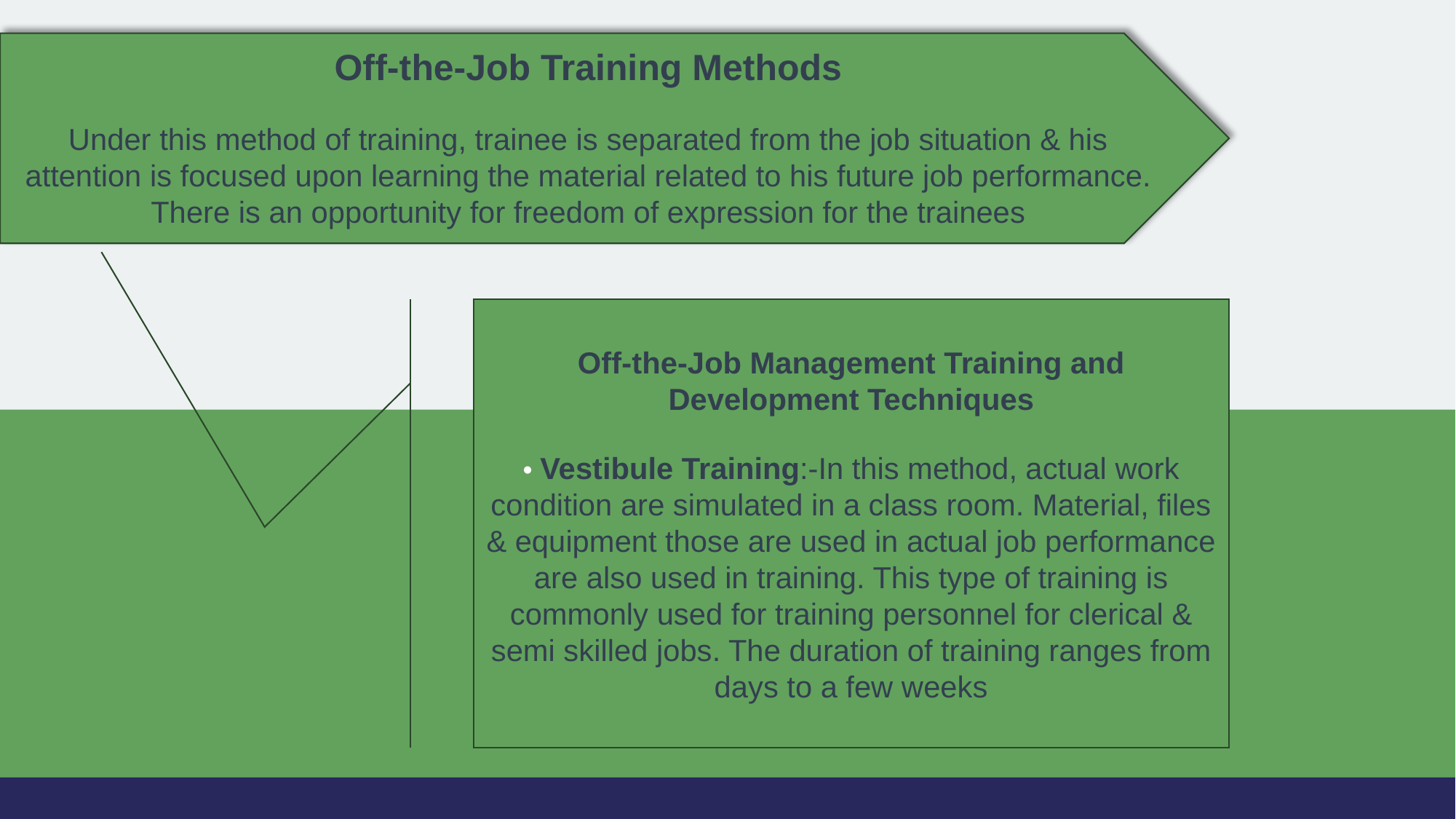

Off-the-Job Training Methods

Under this method of training, trainee is separated from the job situation & his attention is focused upon learning the material related to his future job performance. There is an opportunity for freedom of expression for the trainees

Off-the-Job Management Training and Development Techniques

• Vestibule Training:-In this method, actual work condition are simulated in a class room. Material, files & equipment those are used in actual job performance are also used in training. This type of training is commonly used for training personnel for clerical & semi skilled jobs. The duration of training ranges from days to a few weeks